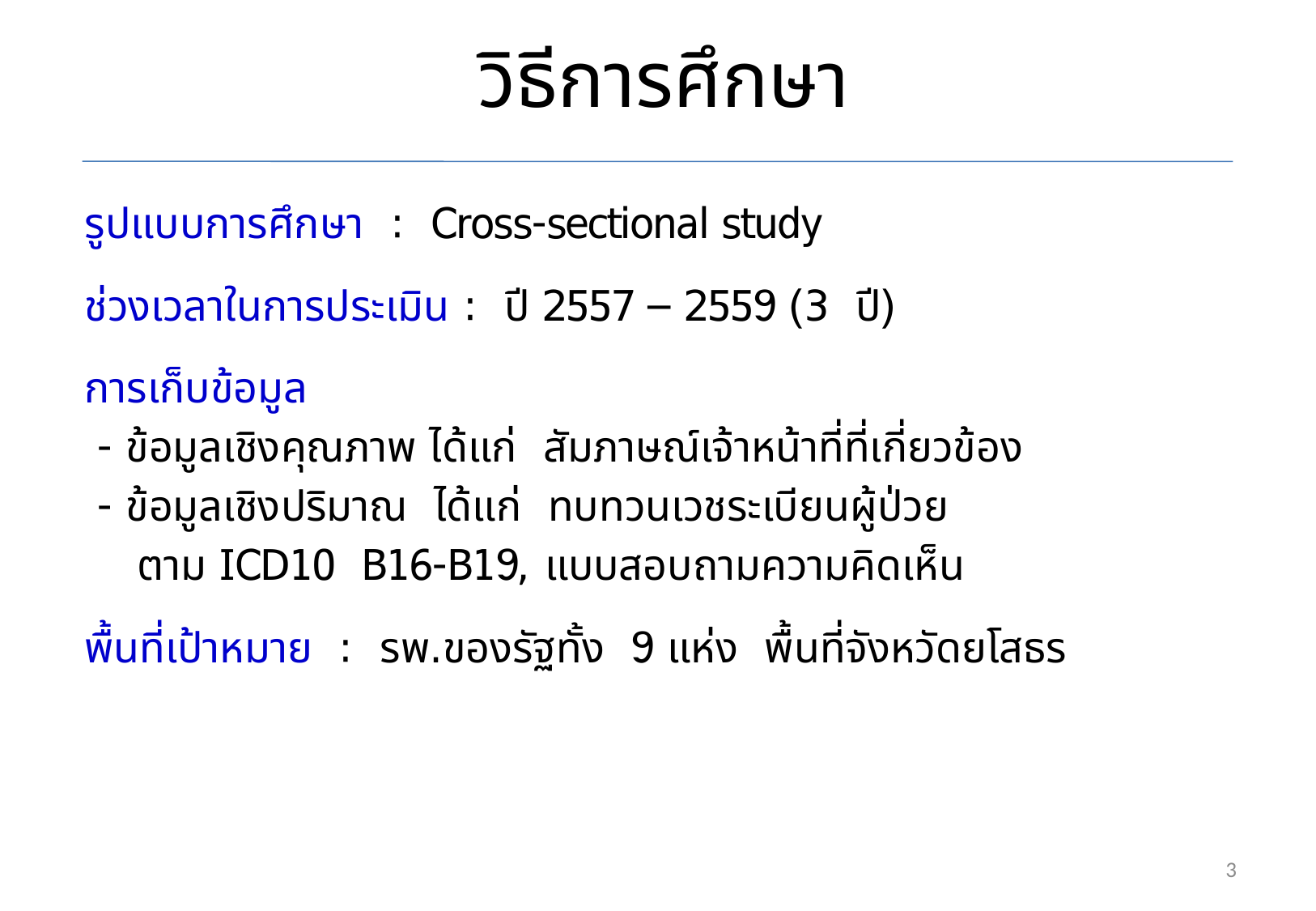

# วิธีการศึกษา
รูปแบบการศึกษา  :  Cross-sectional study
ช่วงเวลาในการประเมิน :  ปี 2557 – 2559 (3  ปี)
การเก็บข้อมูล
 - ข้อมูลเชิงคุณภาพ ได้แก่  สัมภาษณ์เจ้าหน้าที่ที่เกี่ยวข้อง
 - ข้อมูลเชิงปริมาณ  ได้แก่  ทบทวนเวชระเบียนผู้ป่วย
    ตาม ICD10  B16-B19, แบบสอบถามความคิดเห็น
พื้นที่เป้าหมาย  :  รพ.ของรัฐทั้ง  9 แห่ง  พื้นที่จังหวัดยโสธร
3